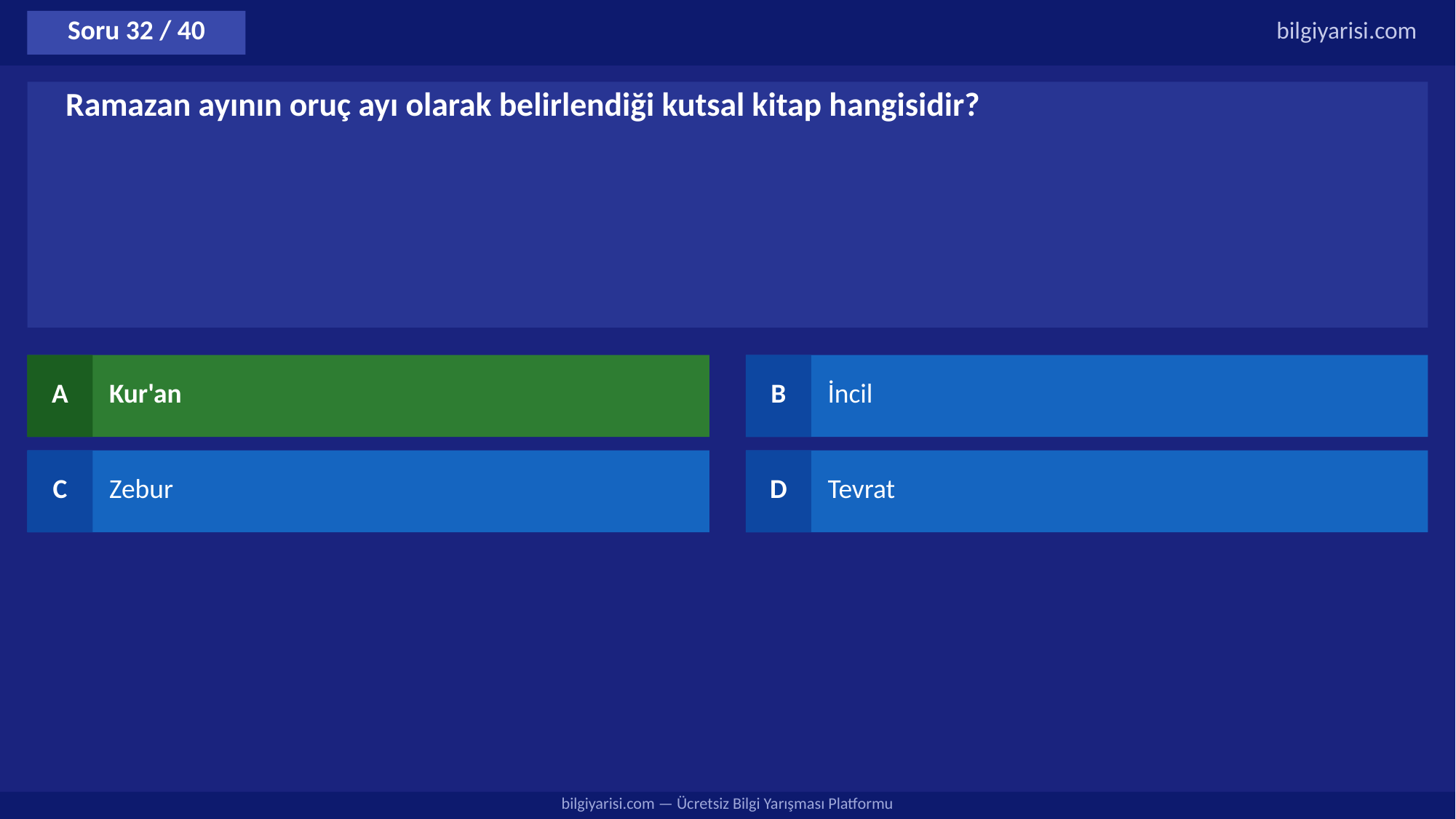

Soru 32 / 40
bilgiyarisi.com

Ramazan ayının oruç ayı olarak belirlendiği kutsal kitap hangisidir?

A
Kur'an

B
İncil

C
Zebur

D
Tevrat
bilgiyarisi.com — Ücretsiz Bilgi Yarışması Platformu